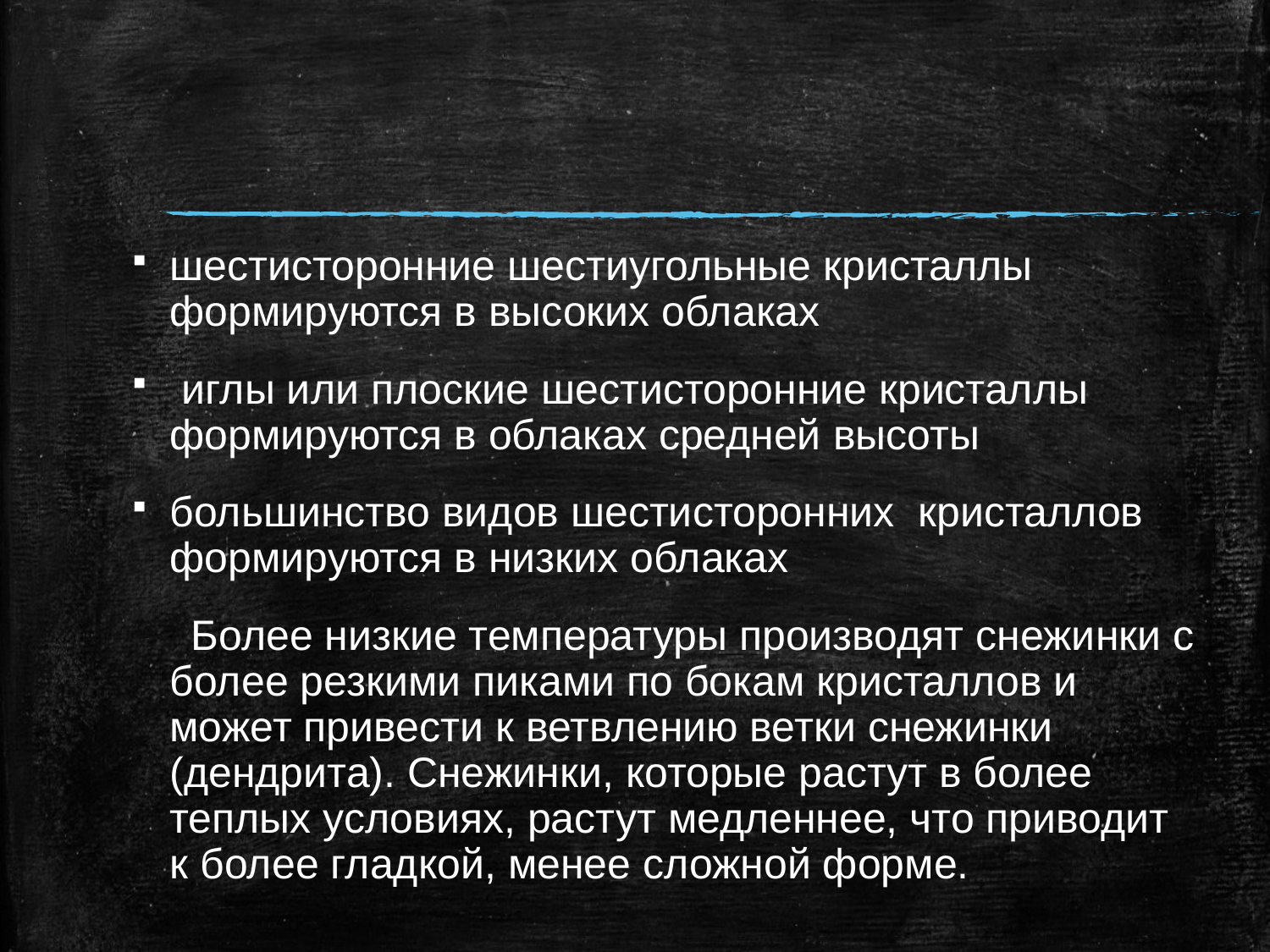

#
шестисторонние шестиугольные кристаллы формируются в высоких облаках
 иглы или плоские шестисторонние кристаллы формируются в облаках средней высоты
большинство видов шестисторонних  кристаллов формируются в низких облаках
     Более низкие температуры производят снежинки с более резкими пиками по бокам кристаллов и может привести к ветвлению ветки снежинки (дендрита). Снежинки, которые растут в более теплых условиях, растут медленнее, что приводит к более гладкой, менее сложной форме.